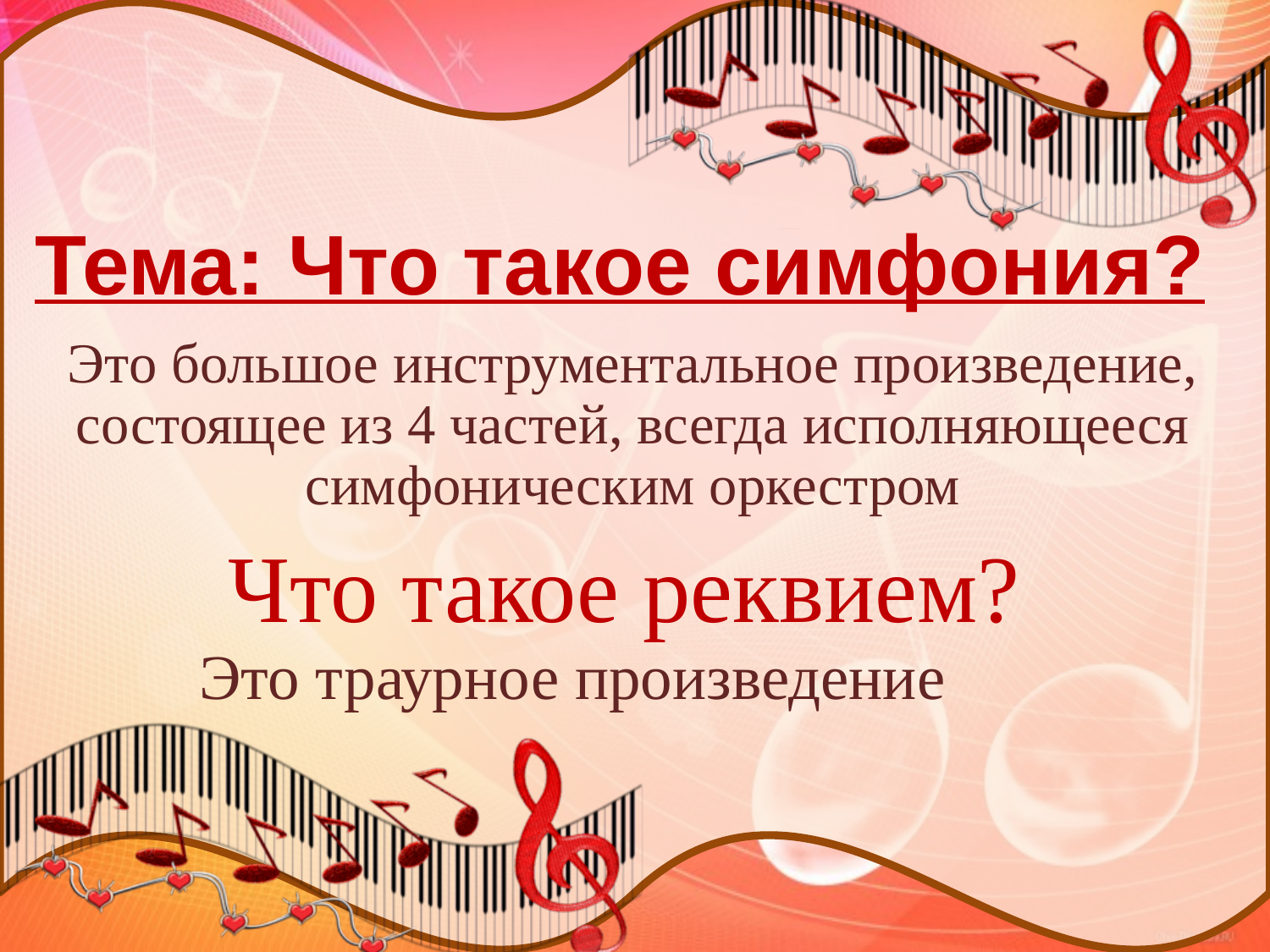

# Тема: Что такое симфония?
Это большое инструментальное произведение, состоящее из 4 частей, всегда исполняющееся симфоническим оркестром
Что такое реквием?
Это траурное произведение